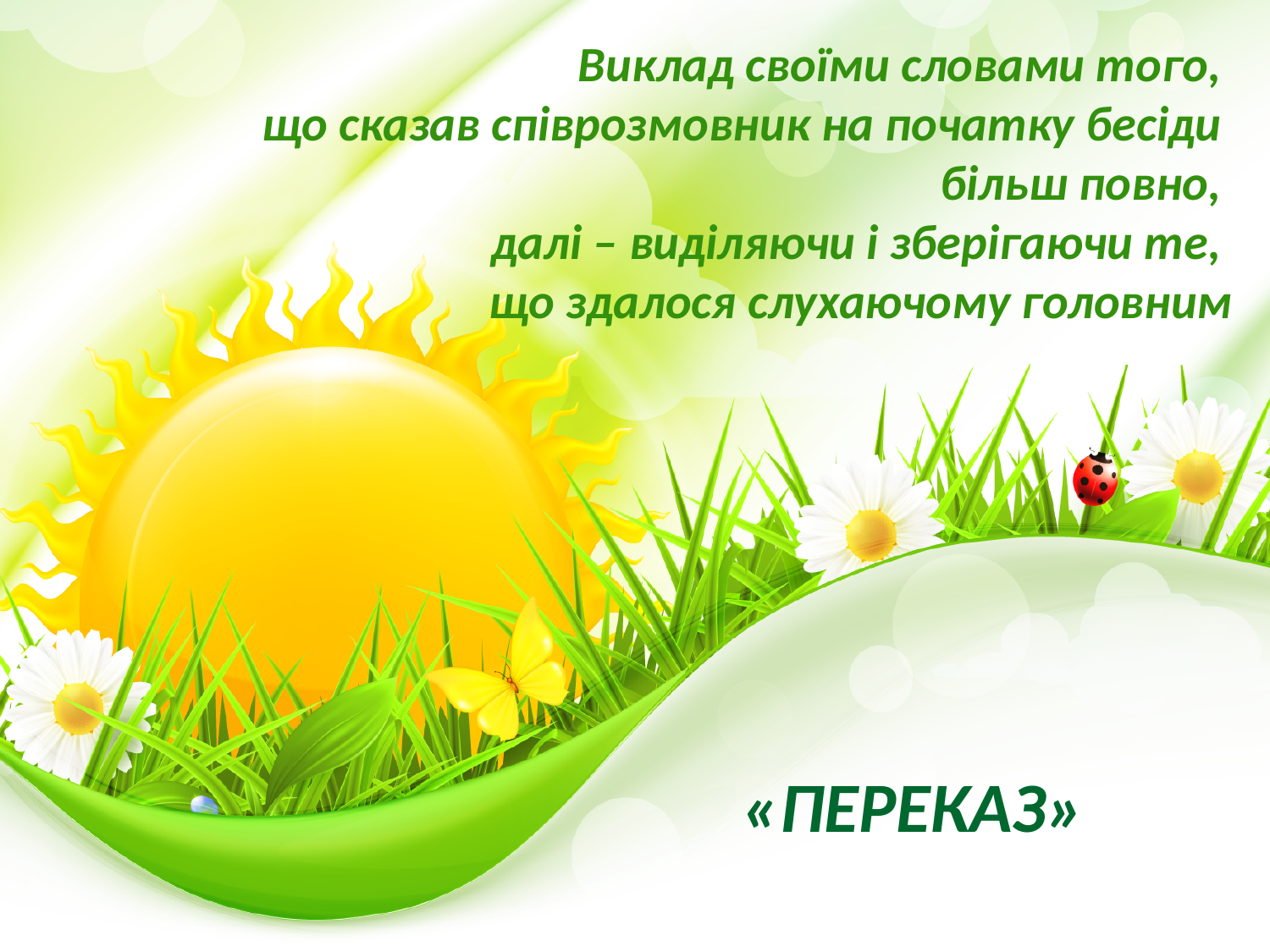

Виклад своїми словами того,
що сказав співрозмовник на початку бесіди
більш повно,
далі – виділяючи і зберігаючи те,
що здалося слухаючому головним
«ПЕРЕКАЗ»